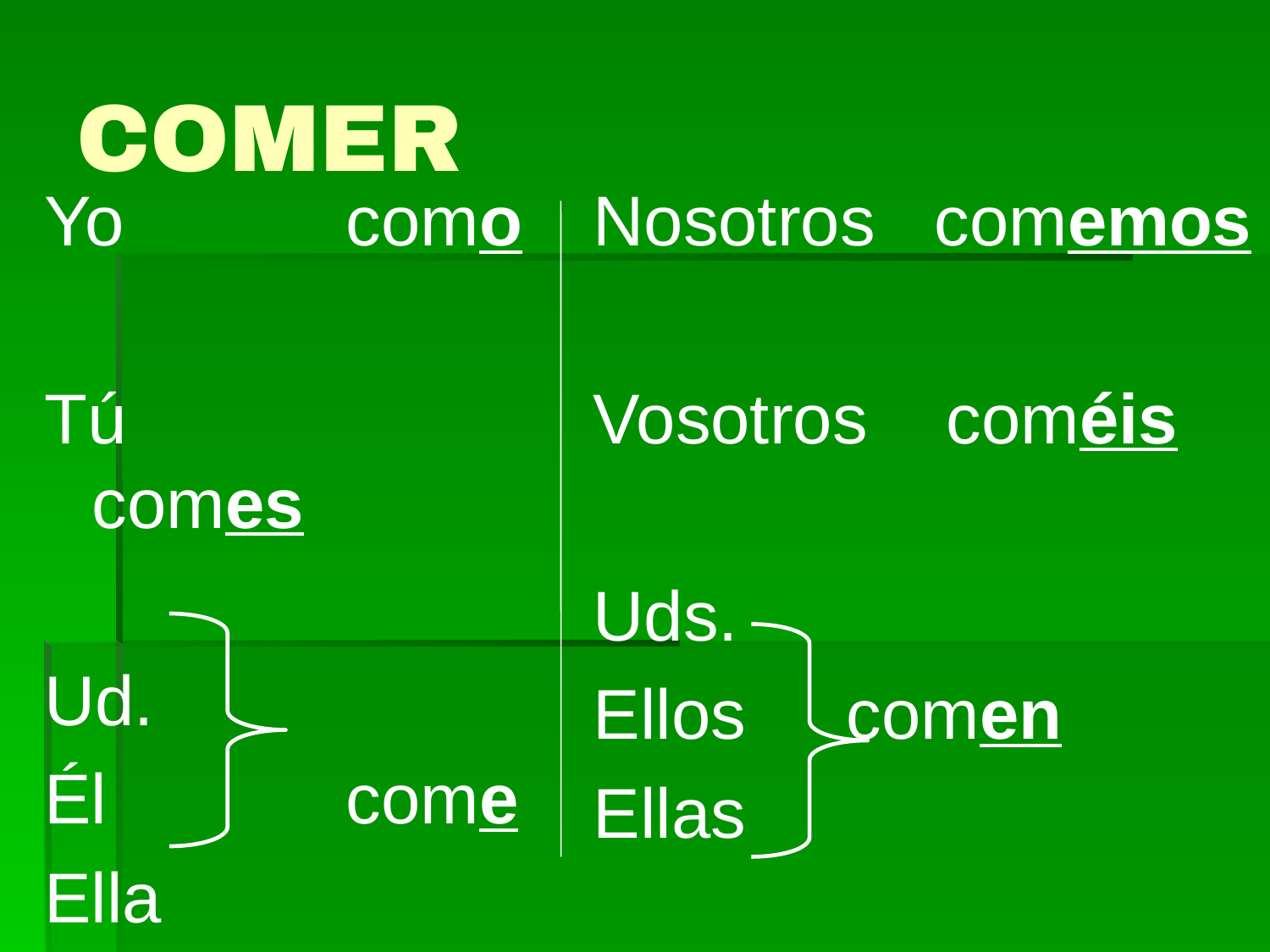

# COMER
Yo		como

Tú		comes

Ud.
Él		come
Ella
 Nosotros   comemos

 Vosotros    coméis

 Uds.
 Ellos	     comen
 Ellas